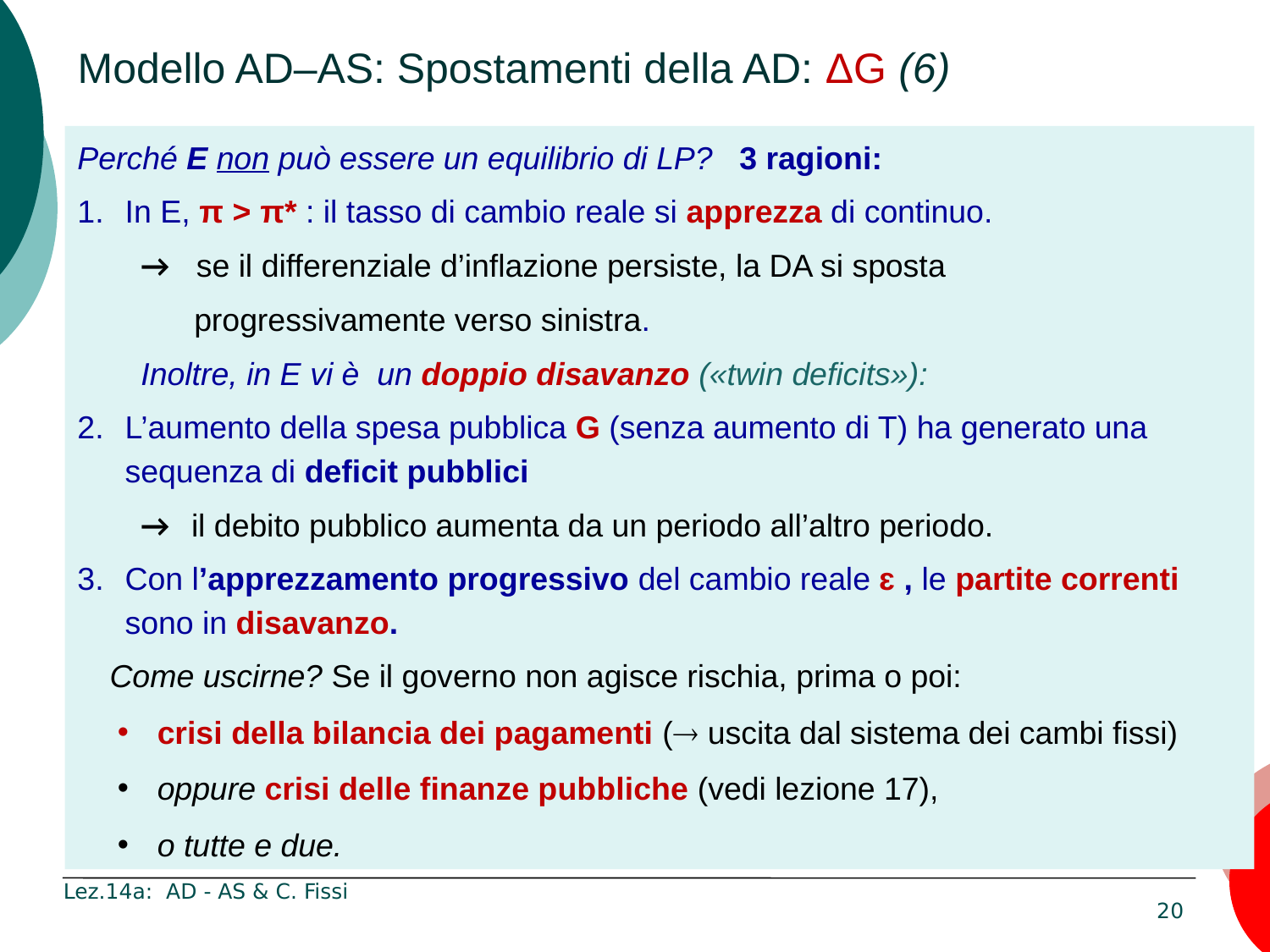

# Modello AD–AS: Spostamenti della AD: ΔG (6)
Perché E non può essere un equilibrio di LP?   3 ragioni:
In E, π > π* : il tasso di cambio reale si apprezza di continuo.
→   se il differenziale d’inflazione persiste, la DA si sposta
      progressivamente verso sinistra.
Inoltre, in E vi è  un doppio disavanzo («twin deficits»):
L’aumento della spesa pubblica G (senza aumento di T) ha generato una sequenza di deficit pubblici
→   il debito pubblico aumenta da un periodo all’altro periodo.
Con l’apprezzamento progressivo del cambio reale ɛ , le partite correnti sono in disavanzo.
Come uscirne? Se il governo non agisce rischia, prima o poi:
crisi della bilancia dei pagamenti (→ uscita dal sistema dei cambi fissi)
oppure crisi delle finanze pubbliche (vedi lezione 17),
o tutte e due.

Lez.14a:  AD - AS & C. Fissi